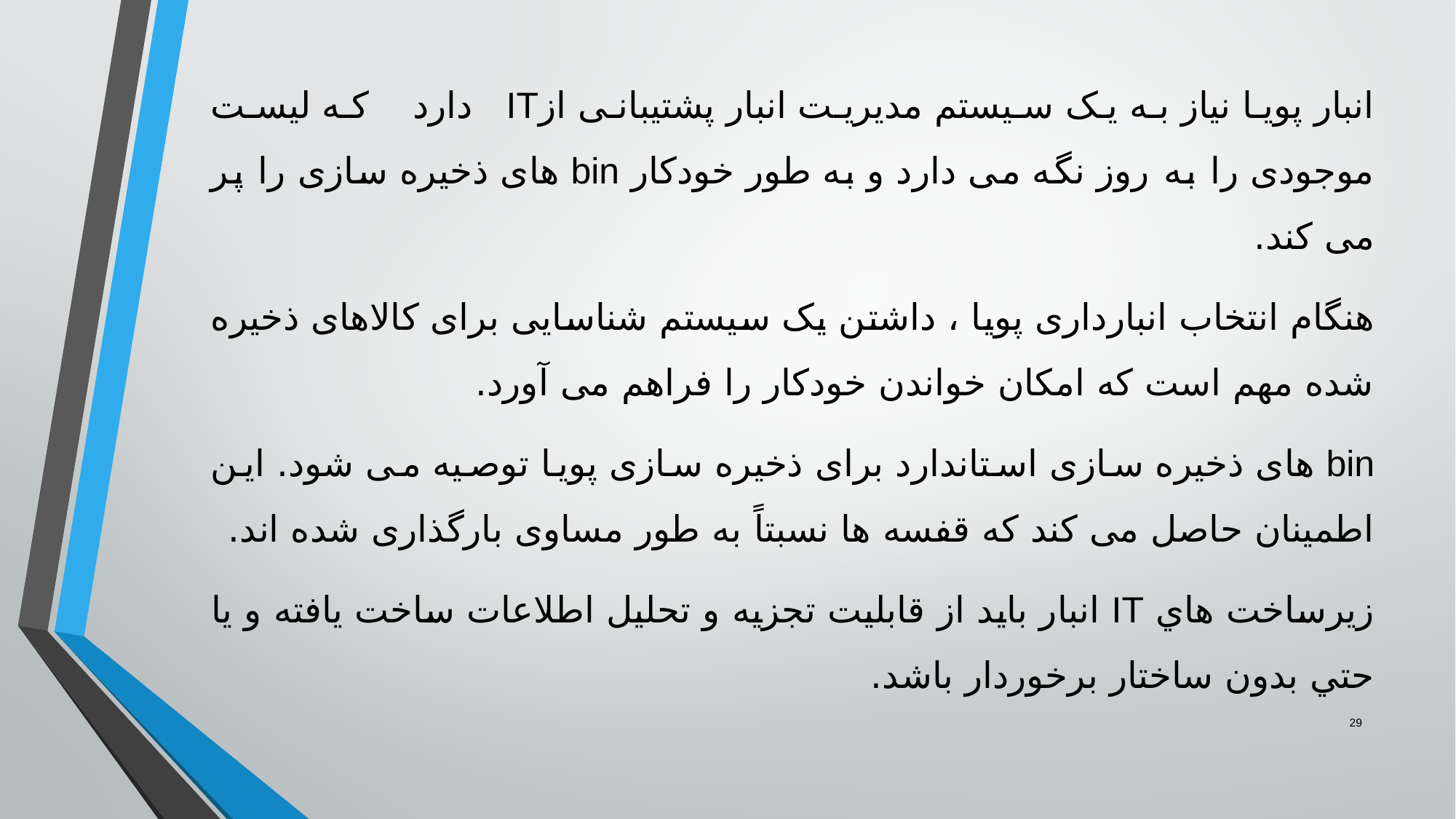

انبار پویا نیاز به یک سیستم مدیریت انبار پشتیبانی ازIT  دارد  كه لیست موجودی را به روز نگه می دارد و به طور خودکار bin های ذخیره سازی را پر می کند.
هنگام انتخاب انبارداری پویا ، داشتن یک سیستم شناسایی برای کالاهای ذخیره شده مهم است که امکان خواندن خودکار را فراهم می آورد.
bin های ذخیره سازی استاندارد برای ذخیره سازی پویا توصیه می شود. این اطمینان حاصل می کند که قفسه ها نسبتاً به طور مساوی بارگذاری شده اند.
زيرساخت هاي IT انبار بايد از قابليت تجزيه و تحليل اطلاعات ساخت يافته و يا حتي بدون ساختار برخوردار باشد.

29